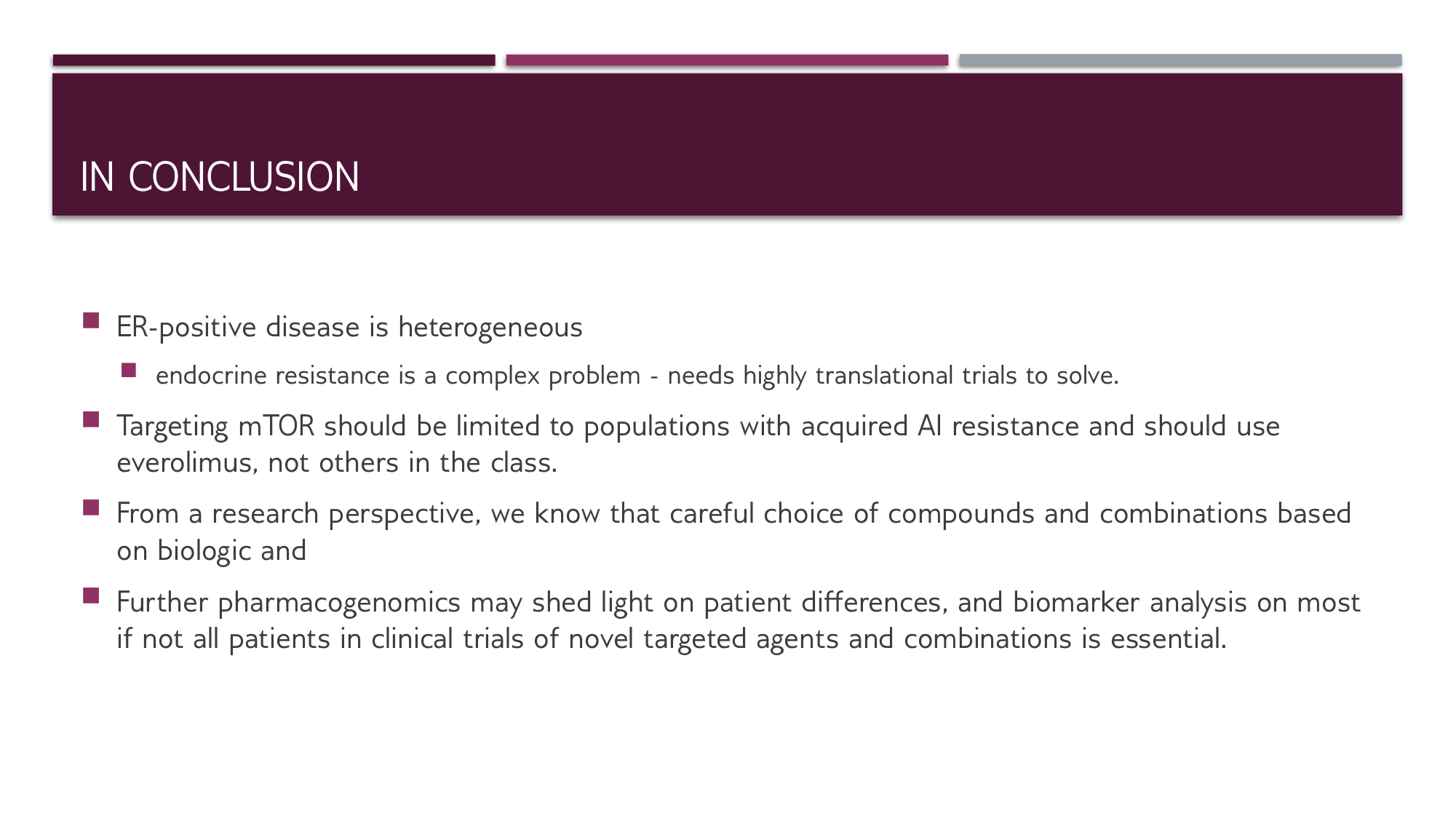

# In conclusion
ER-positive disease is heterogeneous
endocrine resistance is a complex problem - needs highly translational trials to solve.
Targeting mTOR should be limited to populations with acquired AI resistance and should use everolimus, not others in the class.
From a research perspective, we know that careful choice of compounds and combinations based on biologic and
Further pharmacogenomics may shed light on patient differences, and biomarker analysis on most if not all patients in clinical trials of novel targeted agents and combinations is essential.